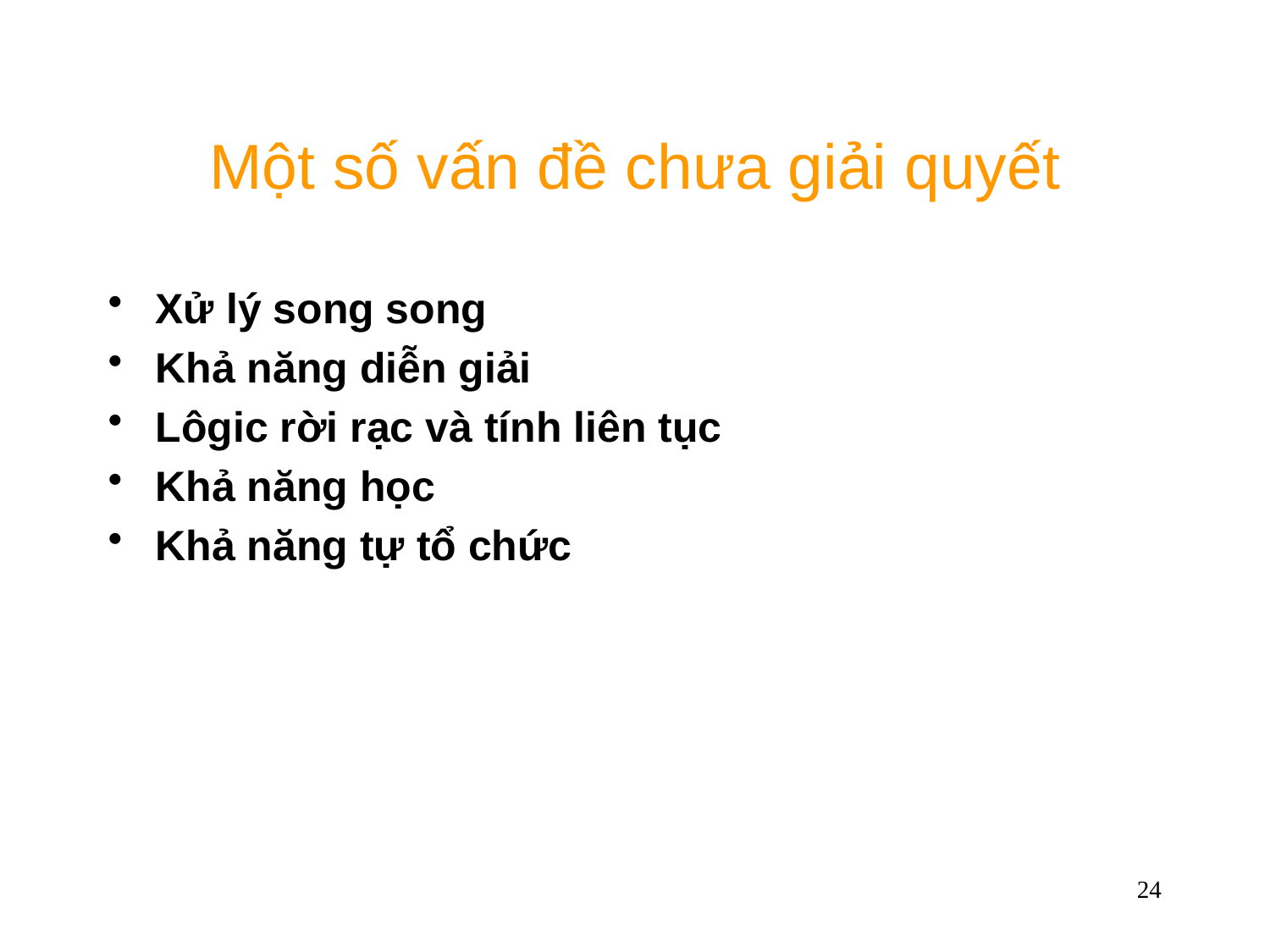

# Một số vấn đề chưa giải quyết
Xử lý song song
Khả năng diễn giải
Lôgic rời rạc và tính liên tục
Khả năng học
Khả năng tự tổ chức
24